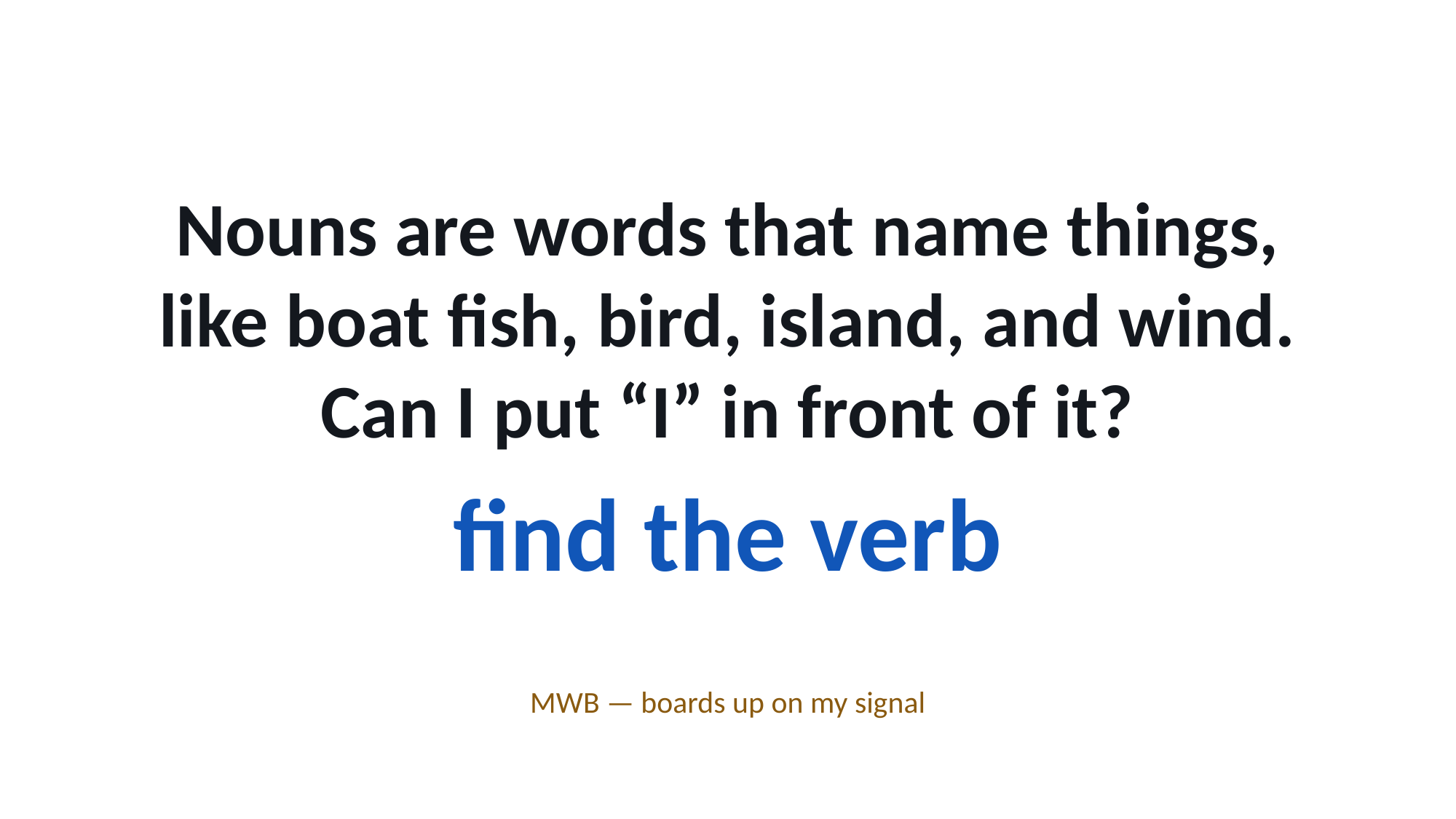

Nouns are words that name things, like boat fish, bird, island, and wind.
Can I put “I” in front of it?
find the verb
MWB — boards up on my signal